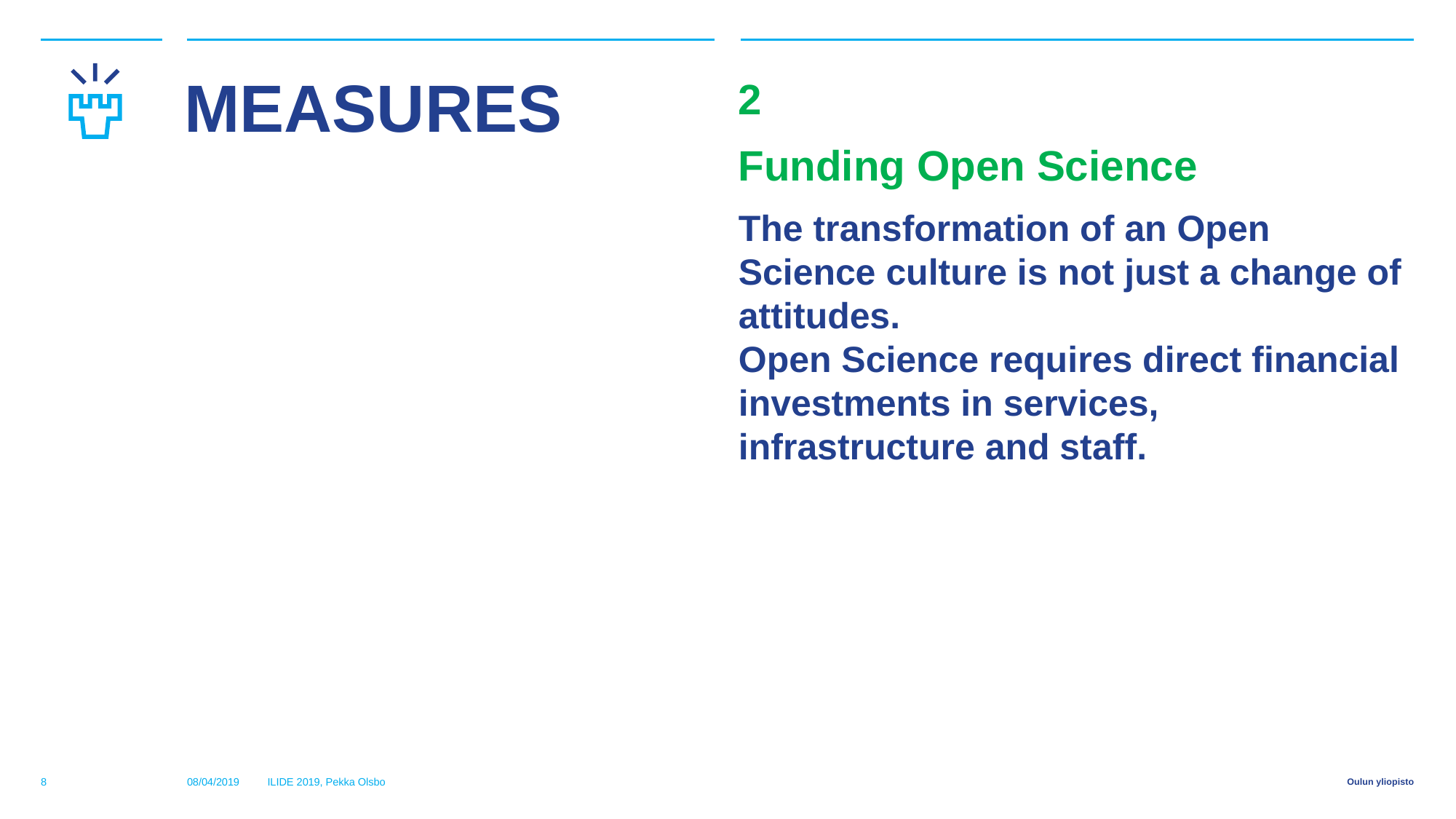

2
Funding Open Science
The transformation of an Open Science culture is not just a change of attitudes.
Open Science requires direct financial
investments in services, infrastructure and staff.

# MEASURES
8
08/04/2019
ILIDE 2019, Pekka Olsbo